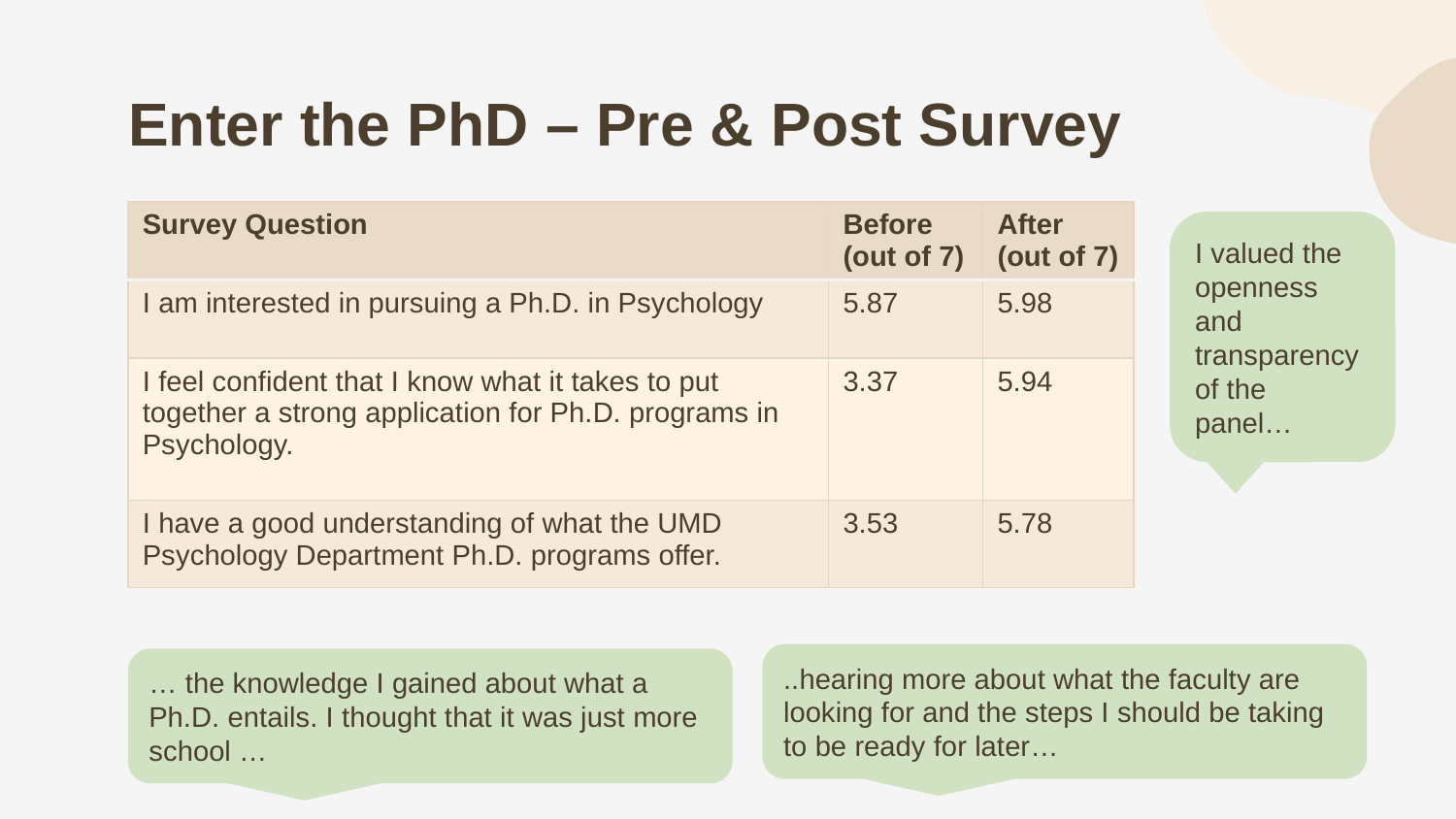

# Enter the PhD – Pre & Post Survey
| Survey Question | Before (out of 7) | After (out of 7) |
| --- | --- | --- |
| I am interested in pursuing a Ph.D. in Psychology | 5.87 | 5.98 |
| I feel confident that I know what it takes to put together a strong application for Ph.D. programs in Psychology. | 3.37 | 5.94 |
| I have a good understanding of what the UMD Psychology Department Ph.D. programs offer. | 3.53 | 5.78 |
I valued the openness and transparency of the panel…
..hearing more about what the faculty are looking for and the steps I should be taking to be ready for later…
… the knowledge I gained about what a Ph.D. entails. I thought that it was just more school …